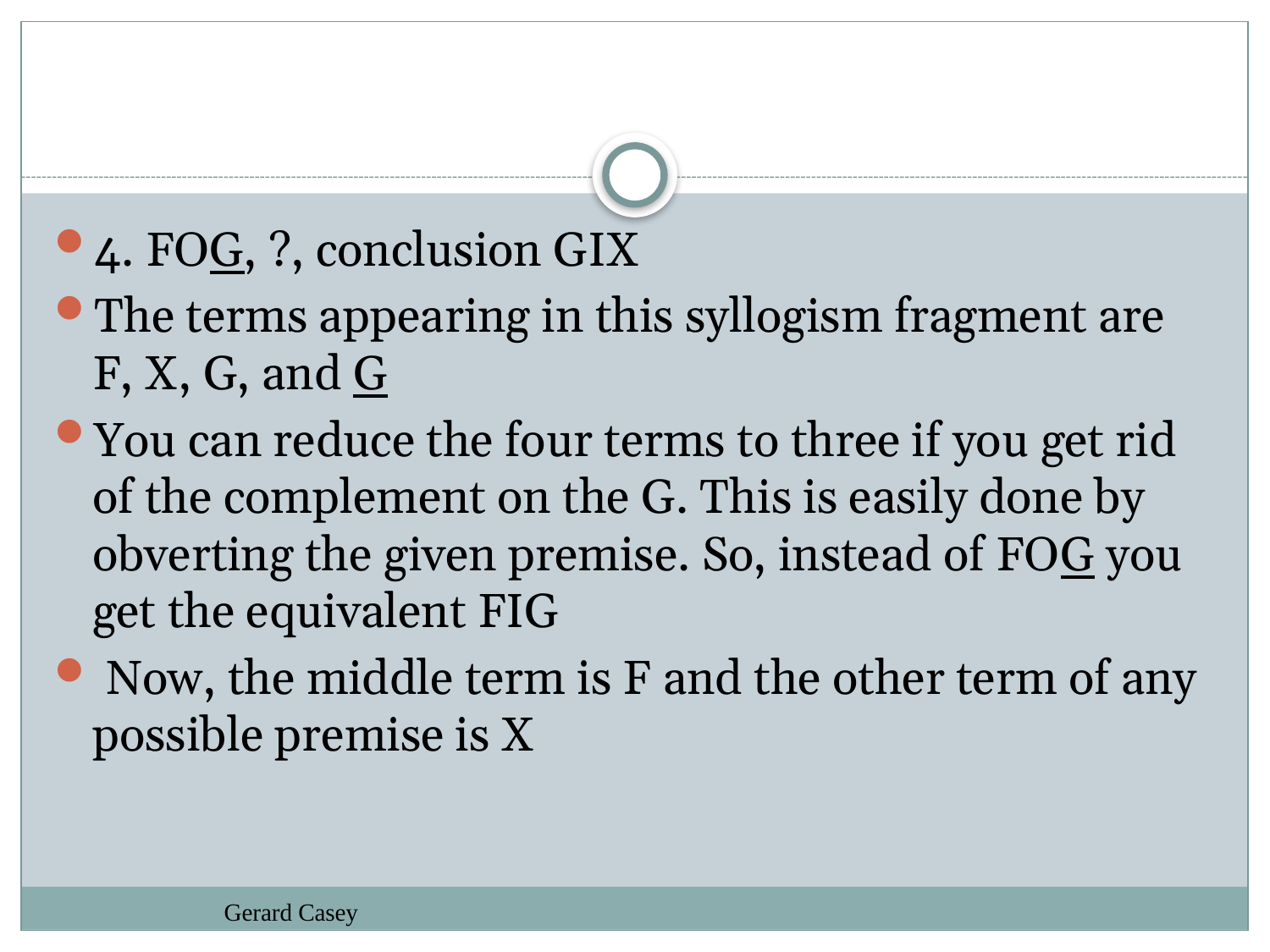

#
4. FOG, ?, conclusion GIX
The terms appearing in this syllogism fragment are F, X, G, and G
You can reduce the four terms to three if you get rid of the complement on the G. This is easily done by obverting the given premise. So, instead of FOG you get the equivalent FIG
 Now, the middle term is F and the other term of any possible premise is X

Gerard Casey